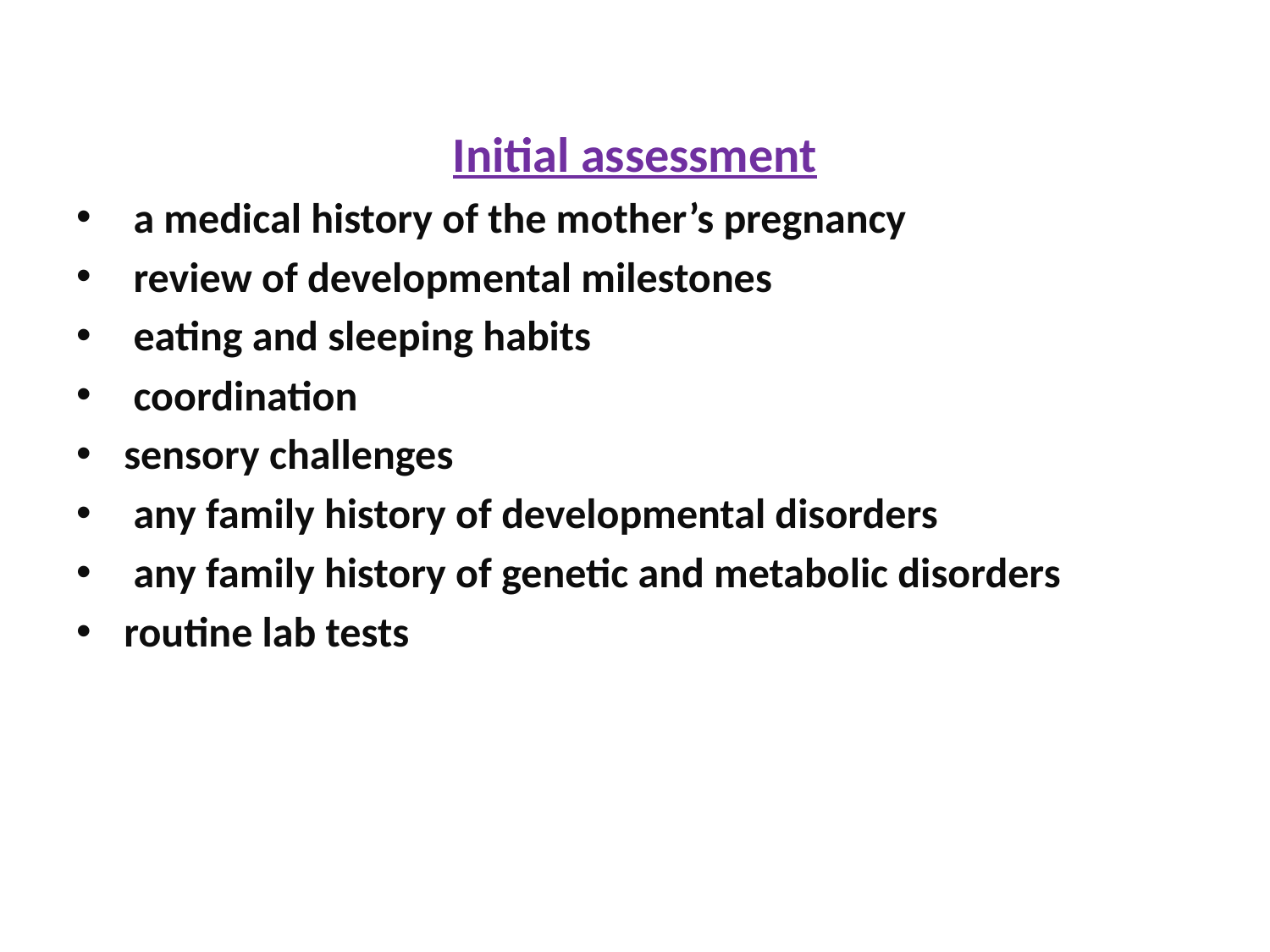

Initial assessment
 a medical history of the mother’s pregnancy
 review of developmental milestones
 eating and sleeping habits
 coordination
sensory challenges
 any family history of developmental disorders
 any family history of genetic and metabolic disorders
routine lab tests